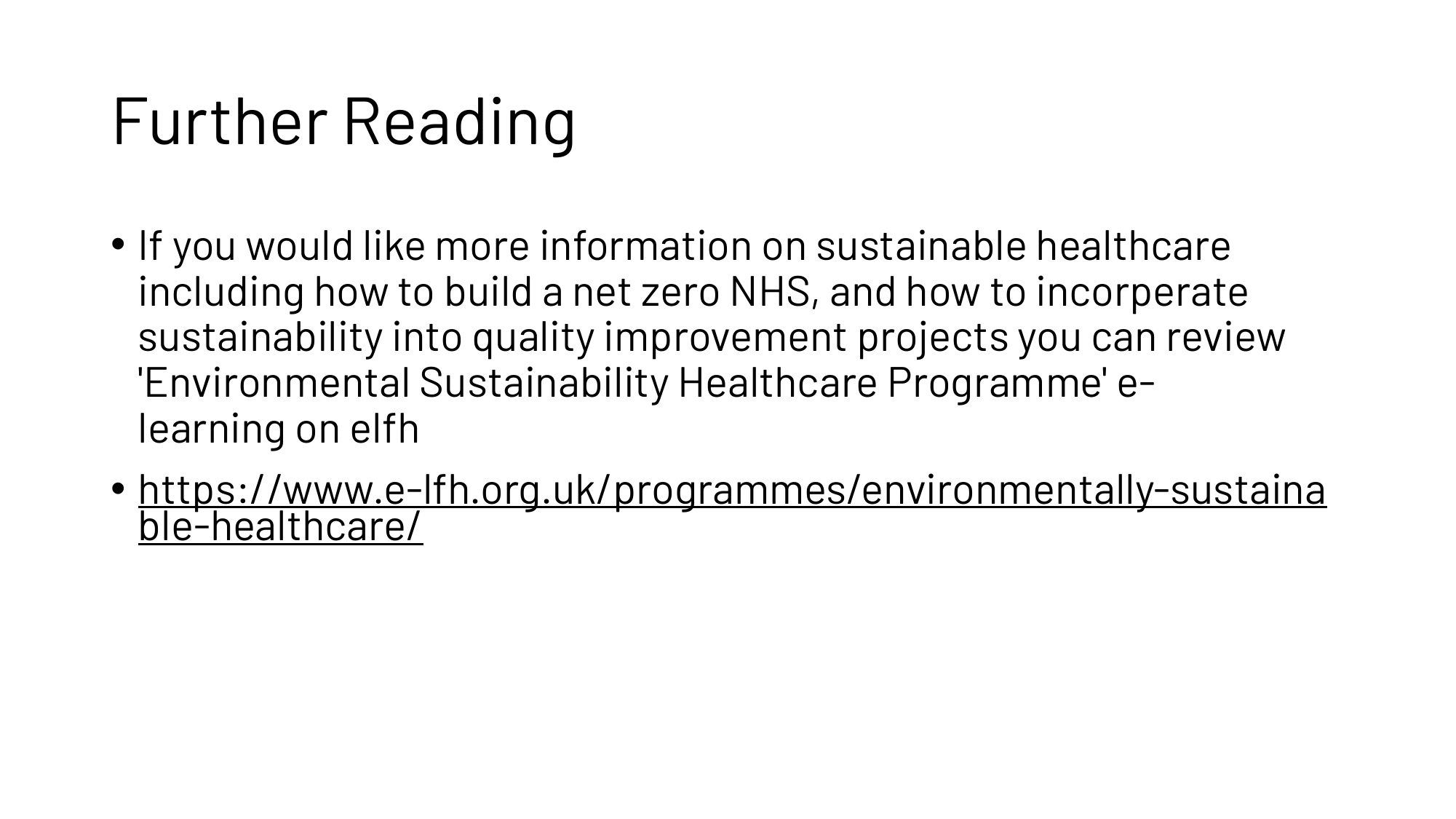

# Further Reading
If you would like more information on sustainable healthcare including how to build a net zero NHS, and how to incorperate sustainability into quality improvement projects you can review 'Environmental Sustainability Healthcare Programme' e-learning on elfh
https://www.e-lfh.org.uk/programmes/environmentally-sustainable-healthcare/